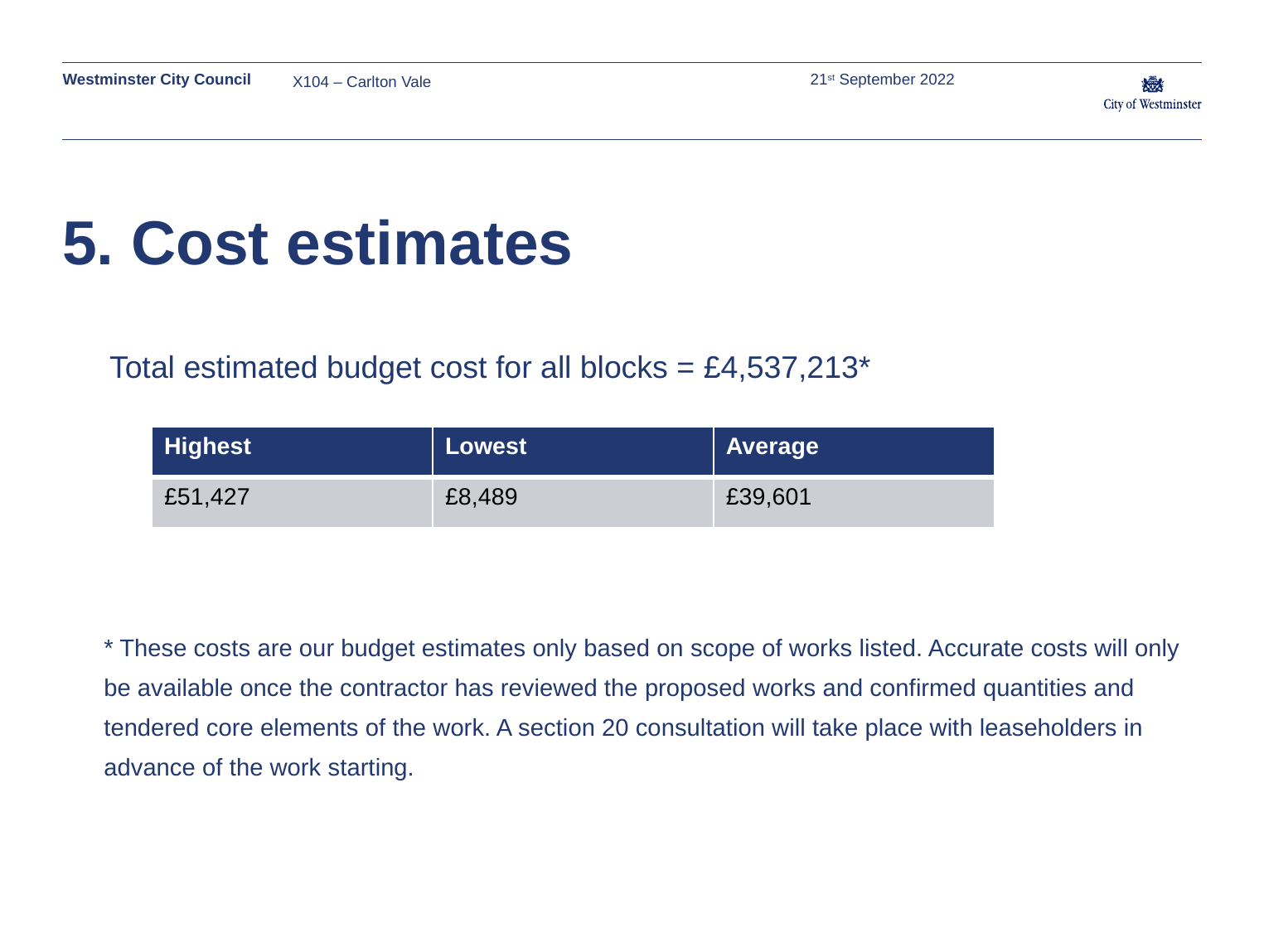

X104 – Carlton Vale

21st September 2022
# 5. Cost estimates

Total estimated budget cost for all blocks = £4,537,213*

| Highest | Lowest | Average |
| --- | --- | --- |
| £51,427 | £8,489 | £39,601 |

* These costs are our budget estimates only based on scope of works listed. Accurate costs will only be available once the contractor has reviewed the proposed works and confirmed quantities and tendered core elements of the work. A section 20 consultation will take place with leaseholders in advance of the work starting.